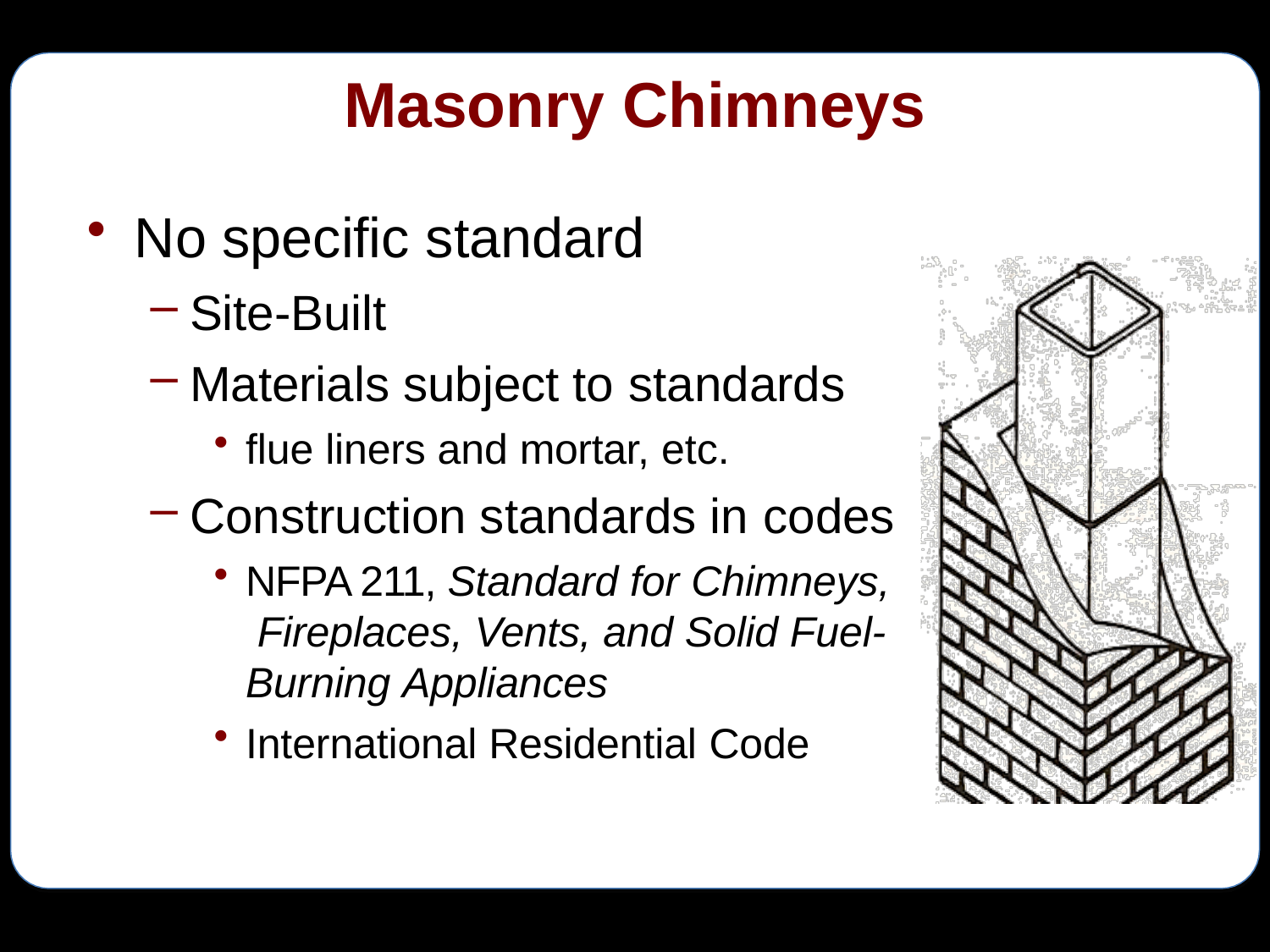

# Masonry Chimneys
No specific standard
Site-Built
Materials subject to standards
flue liners and mortar, etc.
Construction standards in codes
NFPA 211, Standard for Chimneys,  Fireplaces, Vents, and Solid Fuel-  Burning Appliances
International Residential Code